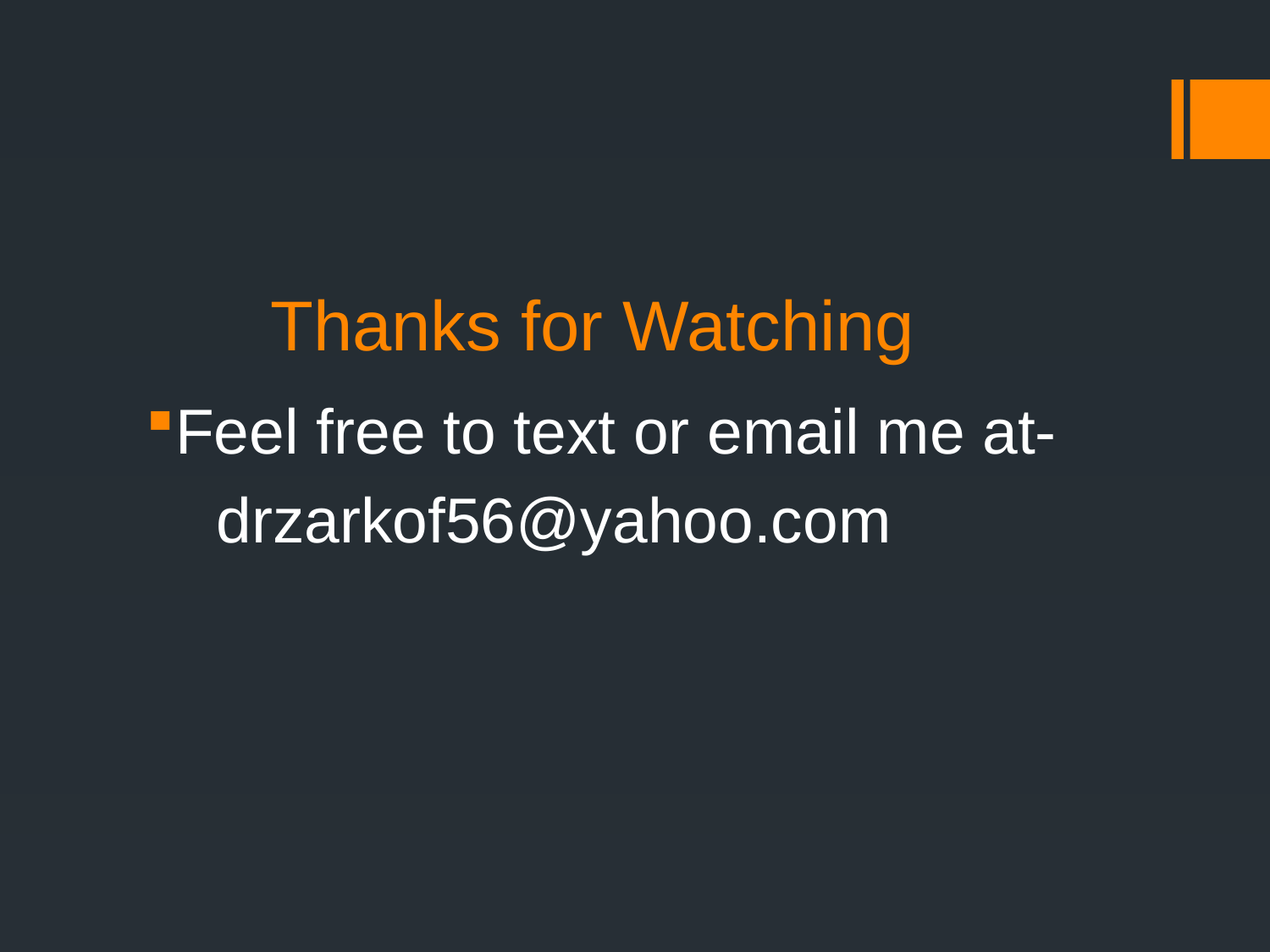

# Thanks for Watching
Feel free to text or email me at-
    drzarkof56@yahoo.com